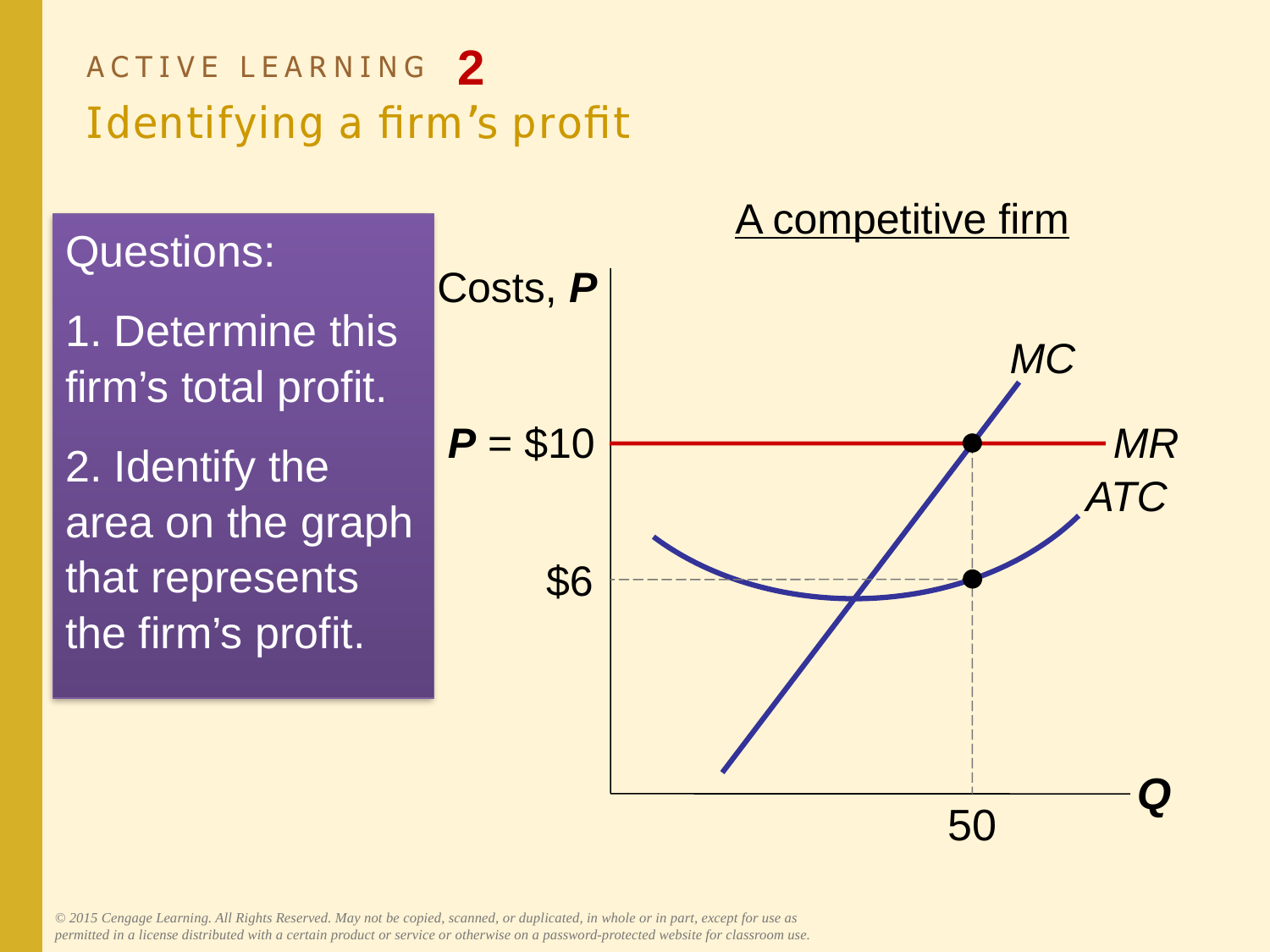

# ACTIVE LEARNING   2 Identifying a firm’s profit
0
A competitive firm
Questions:
1. Determine this firm’s total profit.
2. Identify the area on the graph that represents
the firm’s profit.
Costs, P

Q
MC

ATC
P = $10
MR

50
$6

© 2015 Cengage Learning. All Rights Reserved. May not be copied, scanned, or duplicated, in whole or in part, except for use as permitted in a license distributed with a certain product or service or otherwise on a password-protected website for classroom use.